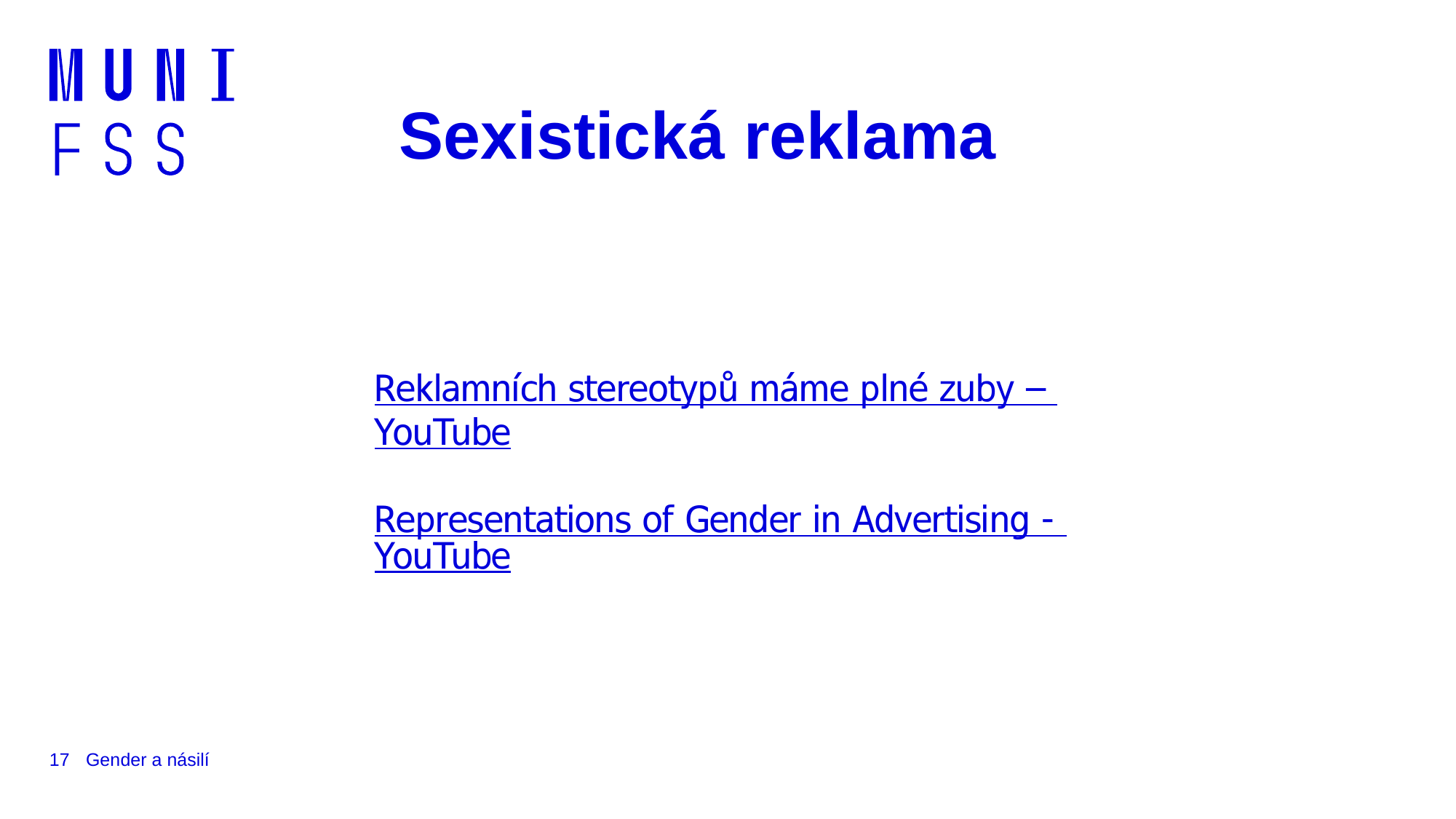

# Sexistická reklama

Reklamních stereotypů máme plné zuby – YouTube

Representations of Gender in Advertising - YouTube
17
Gender a násilí